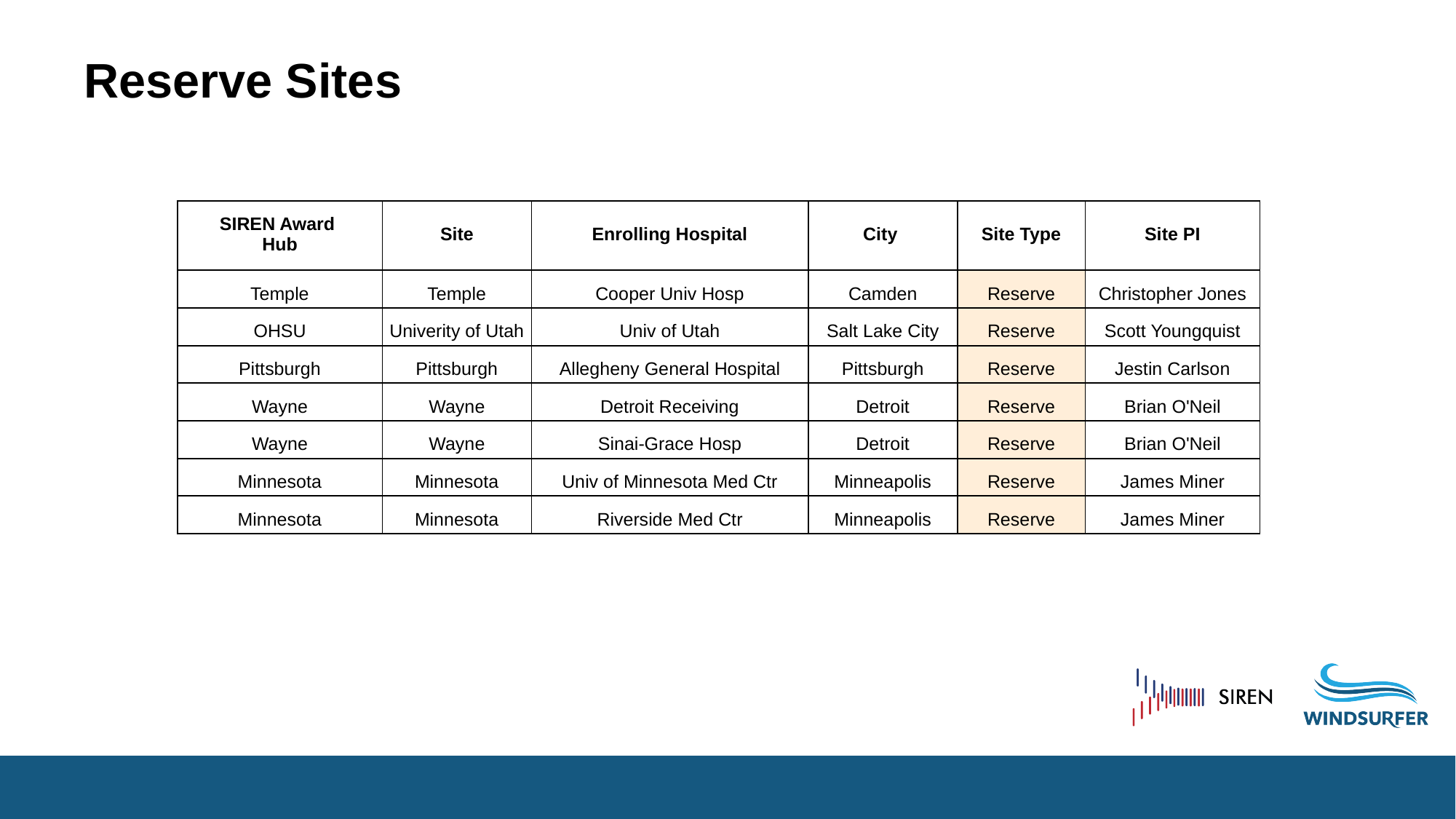

# Reserve Sites
| SIREN Award Hub | Site | Enrolling Hospital | City | Site Type | Site PI |
| --- | --- | --- | --- | --- | --- |
| Temple | Temple | Cooper Univ Hosp | Camden | Reserve | Christopher Jones |
| OHSU | Univerity of Utah | Univ of Utah | Salt Lake City | Reserve | Scott Youngquist |
| Pittsburgh | Pittsburgh | Allegheny General Hospital | Pittsburgh | Reserve | Jestin Carlson |
| Wayne | Wayne | Detroit Receiving | Detroit | Reserve | Brian O'Neil |
| Wayne | Wayne | Sinai-Grace Hosp | Detroit | Reserve | Brian O'Neil |
| Minnesota | Minnesota | Univ of Minnesota Med Ctr | Minneapolis | Reserve | James Miner |
| Minnesota | Minnesota | Riverside Med Ctr | Minneapolis | Reserve | James Miner |